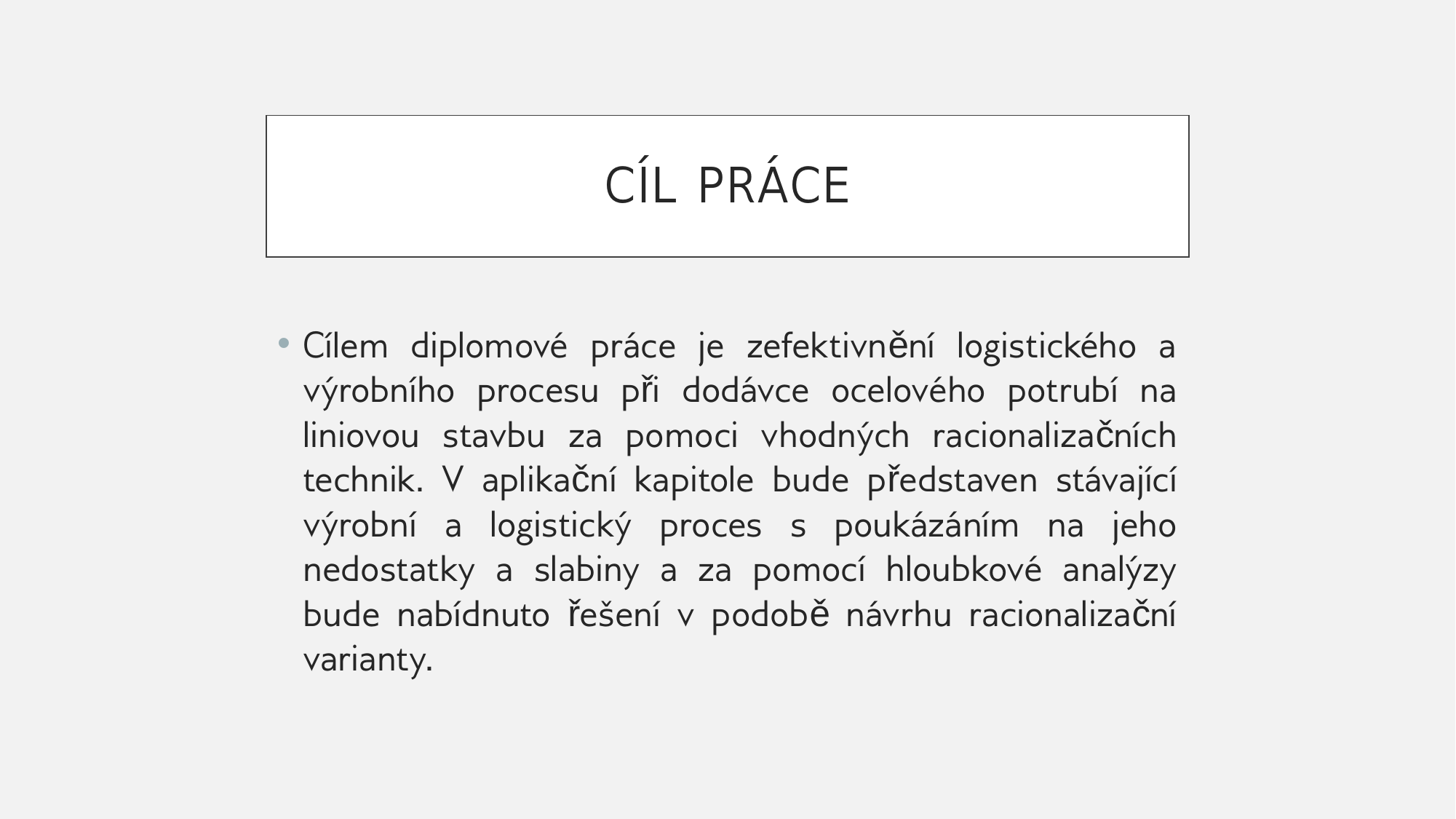

# Cíl práce
Cílem diplomové práce je zefektivnění logistického a výrobního procesu při dodávce ocelového potrubí na liniovou stavbu za pomoci vhodných racionalizačních technik. V aplikační kapitole bude představen stávající výrobní a logistický proces s poukázáním na jeho nedostatky a slabiny a za pomocí hloubkové analýzy bude nabídnuto řešení v podobě návrhu racionalizační varianty.